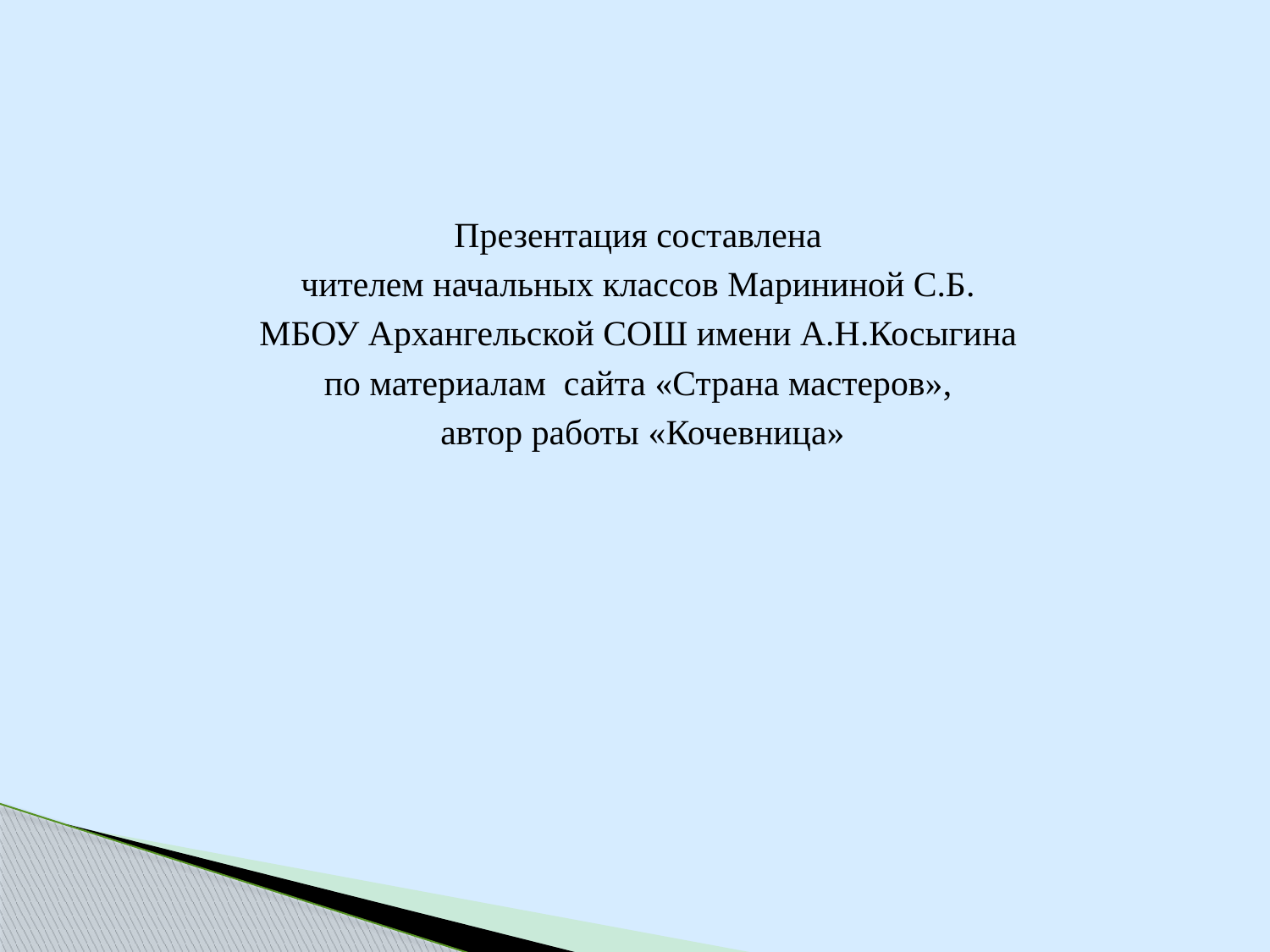

Презентация составлена
чителем начальных классов Марининой С.Б.
МБОУ Архангельской СОШ имени А.Н.Косыгина
по материалам  сайта «Страна мастеров»,
автор работы «Кочевница»